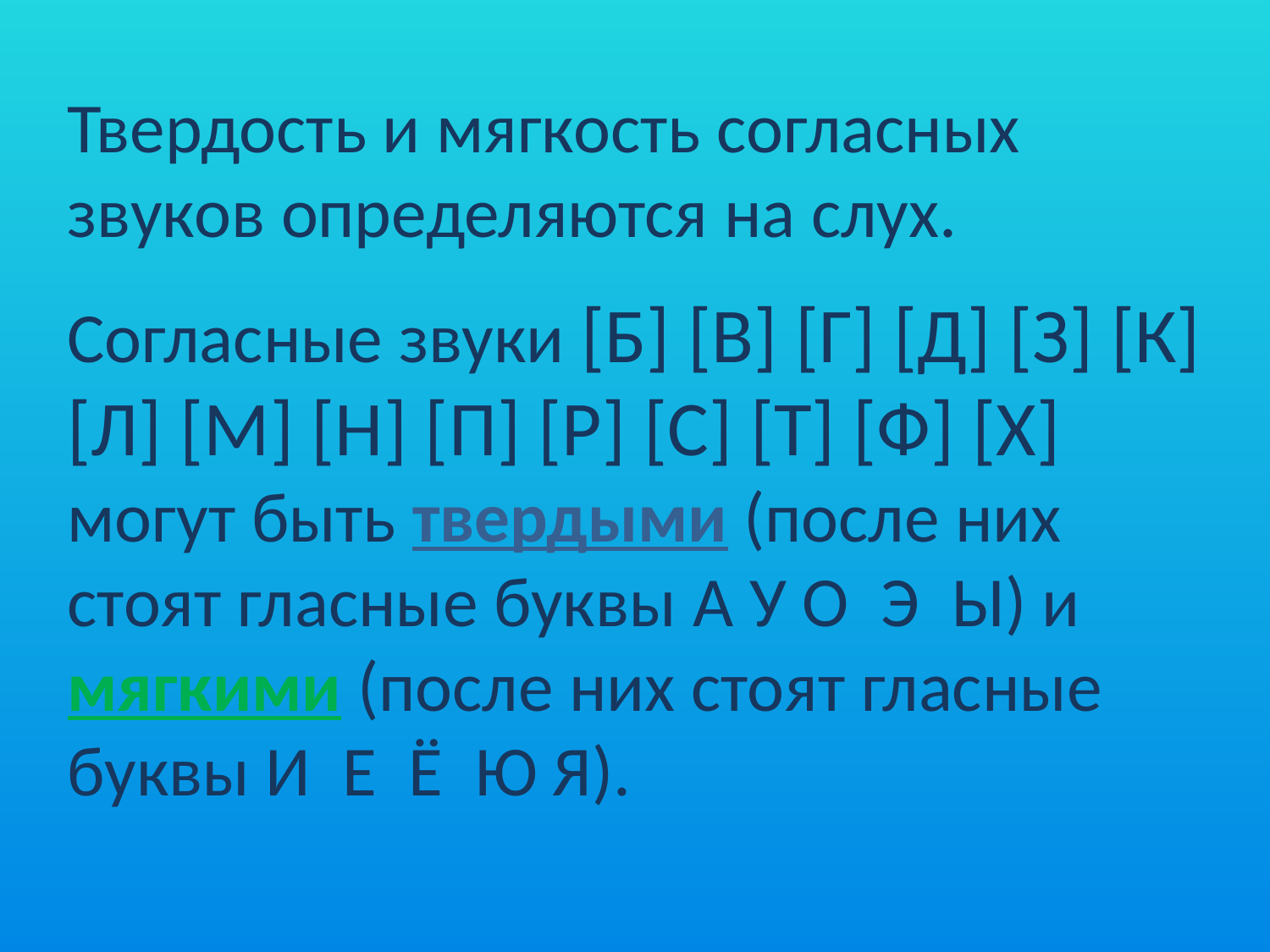

Твердость и мягкость согласных звуков определяются на слух.

Согласные звуки [б] [в] [г] [д] [з] [к] [л] [м] [н] [п] [р] [с] [т] [ф] [х]
могут быть твердыми (после них стоят гласные буквы А У О  Э  Ы) и мягкими (после них стоят гласные буквы И  Е  Ё  Ю Я).